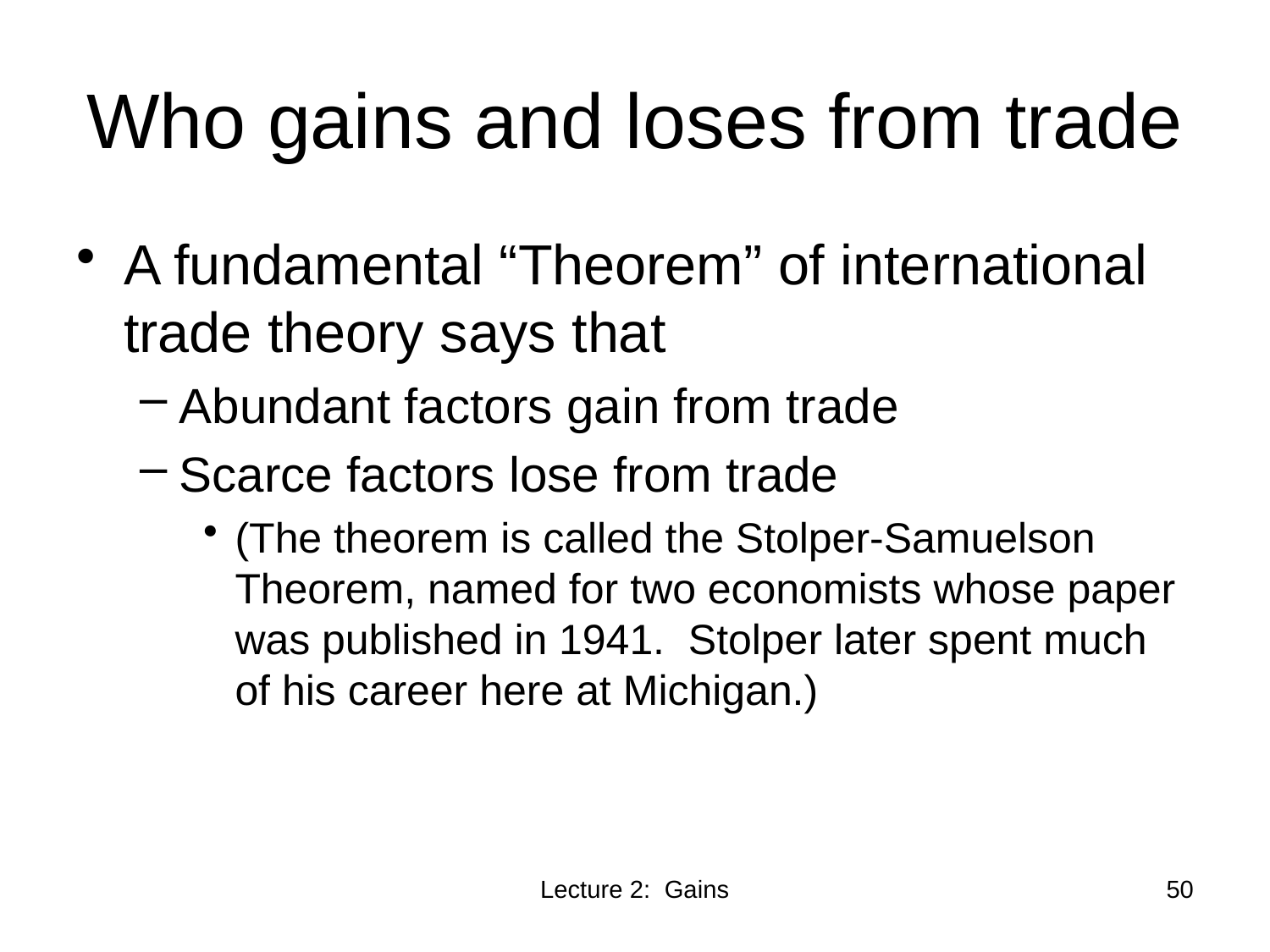

# Who gains and loses from trade
A fundamental “Theorem” of international trade theory says that
Abundant factors gain from trade
Scarce factors lose from trade
(The theorem is called the Stolper-Samuelson Theorem, named for two economists whose paper was published in 1941.  Stolper later spent much of his career here at Michigan.)

50
Lecture 2:  Gains